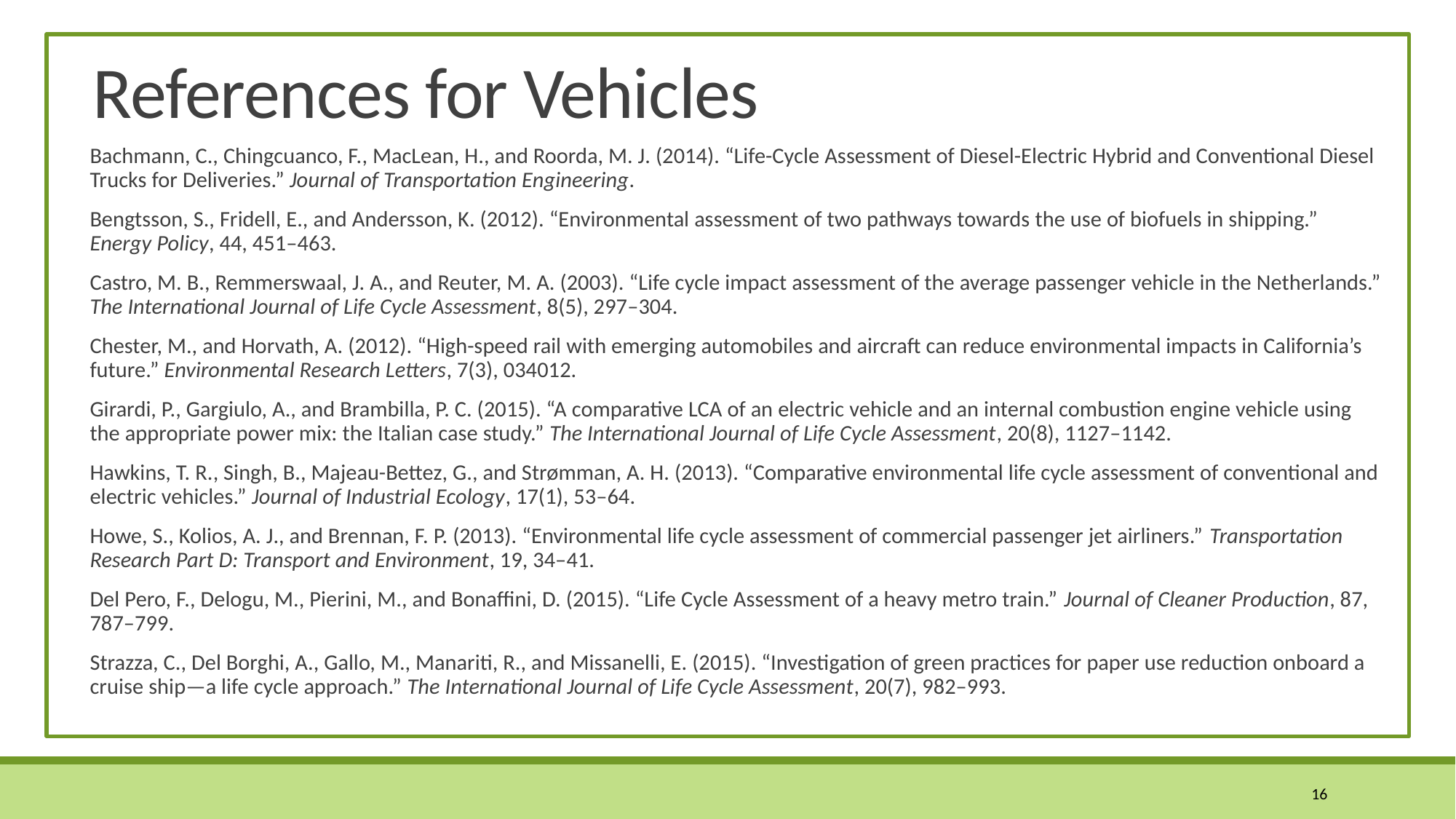

# References for Vehicles
Bachmann, C., Chingcuanco, F., MacLean, H., and Roorda, M. J. (2014). “Life-Cycle Assessment of Diesel-Electric Hybrid and Conventional Diesel Trucks for Deliveries.” Journal of Transportation Engineering.
Bengtsson, S., Fridell, E., and Andersson, K. (2012). “Environmental assessment of two pathways towards the use of biofuels in shipping.” Energy Policy, 44, 451–463.
Castro, M. B., Remmerswaal, J. A., and Reuter, M. A. (2003). “Life cycle impact assessment of the average passenger vehicle in the Netherlands.” The International Journal of Life Cycle Assessment, 8(5), 297–304.
Chester, M., and Horvath, A. (2012). “High-speed rail with emerging automobiles and aircraft can reduce environmental impacts in California’s future.” Environmental Research Letters, 7(3), 034012.
Girardi, P., Gargiulo, A., and Brambilla, P. C. (2015). “A comparative LCA of an electric vehicle and an internal combustion engine vehicle using the appropriate power mix: the Italian case study.” The International Journal of Life Cycle Assessment, 20(8), 1127–1142.
Hawkins, T. R., Singh, B., Majeau-Bettez, G., and Strømman, A. H. (2013). “Comparative environmental life cycle assessment of conventional and electric vehicles.” Journal of Industrial Ecology, 17(1), 53–64.
Howe, S., Kolios, A. J., and Brennan, F. P. (2013). “Environmental life cycle assessment of commercial passenger jet airliners.” Transportation Research Part D: Transport and Environment, 19, 34–41.
Del Pero, F., Delogu, M., Pierini, M., and Bonaffini, D. (2015). “Life Cycle Assessment of a heavy metro train.” Journal of Cleaner Production, 87, 787–799.
Strazza, C., Del Borghi, A., Gallo, M., Manariti, R., and Missanelli, E. (2015). “Investigation of green practices for paper use reduction onboard a cruise ship—a life cycle approach.” The International Journal of Life Cycle Assessment, 20(7), 982–993.
16